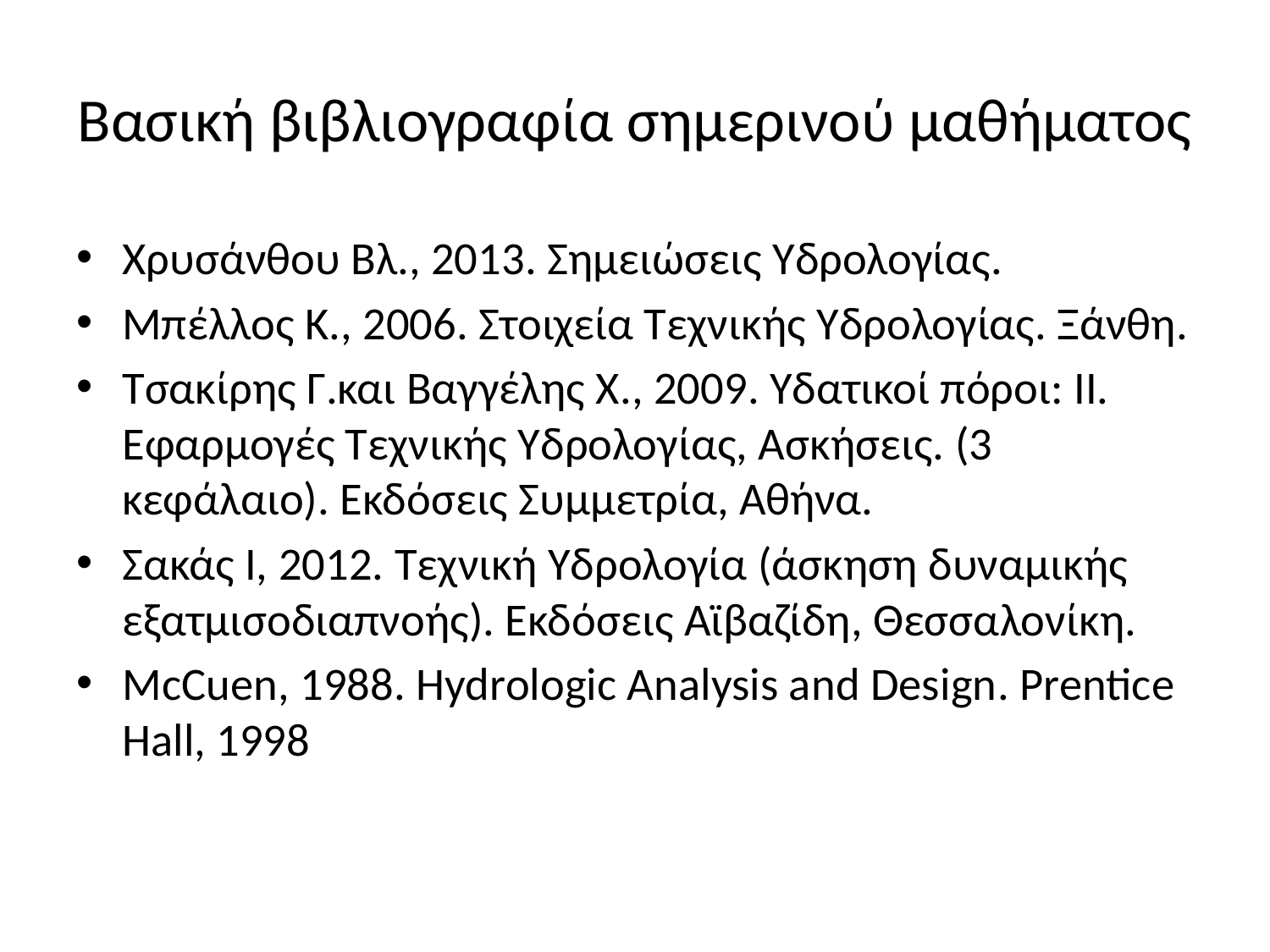

# Βασική βιβλιογραφία σημερινού μαθήματος
Χρυσάνθου Βλ., 2013. Σημειώσεις Υδρολογίας.
Μπέλλος Κ., 2006. Στοιχεία Τεχνικής Υδρολογίας. Ξάνθη.
Τσακίρης Γ.και Βαγγέλης Χ., 2009. Υδατικοί πόροι: ΙΙ. Εφαρμογές Τεχνικής Υδρολογίας, Ασκήσεις. (3 κεφάλαιο). Εκδόσεις Συμμετρία, Αθήνα.
Σακάς Ι, 2012. Τεχνική Υδρολογία (άσκηση δυναμικής εξατμισοδιαπνοής). Εκδόσεις Αϊβαζίδη, Θεσσαλονίκη.
ΜcCuen, 1988. Hydrologic Analysis and Design. Prentice Hall, 1998